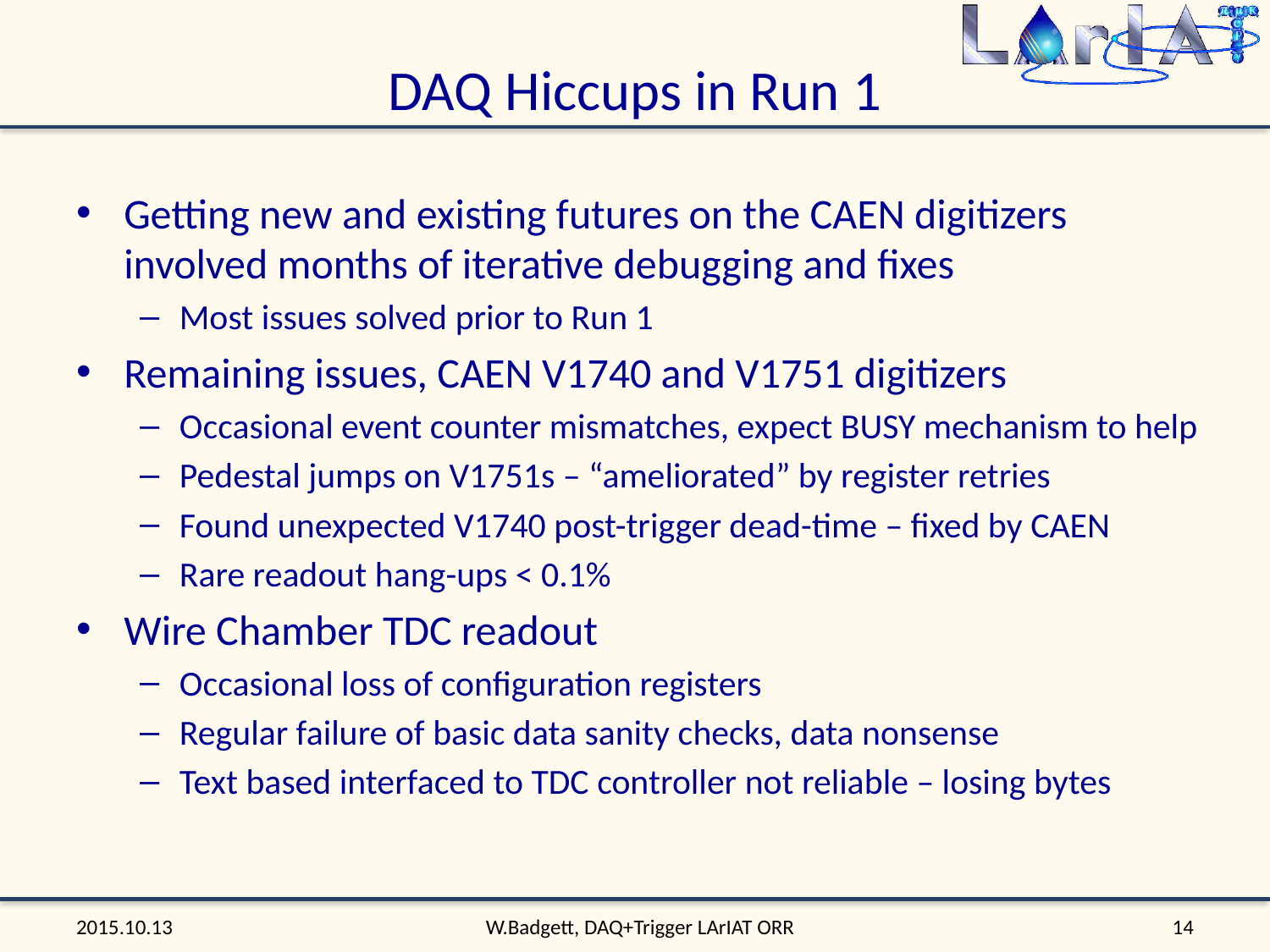

# DAQ Hiccups in Run 1
Getting new and existing futures on the CAEN digitizers involved months of iterative debugging and fixes
Most issues solved prior to Run 1
Remaining issues, CAEN V1740 and V1751 digitizers
Occasional event counter mismatches, expect BUSY mechanism to help
Pedestal jumps on V1751s – “ameliorated” by register retries
Found unexpected V1740 post-trigger dead-time – fixed by CAEN
Rare readout hang-ups < 0.1%
Wire Chamber TDC readout
Occasional loss of configuration registers
Regular failure of basic data sanity checks, data nonsense
Text based interfaced to TDC controller not reliable – losing bytes